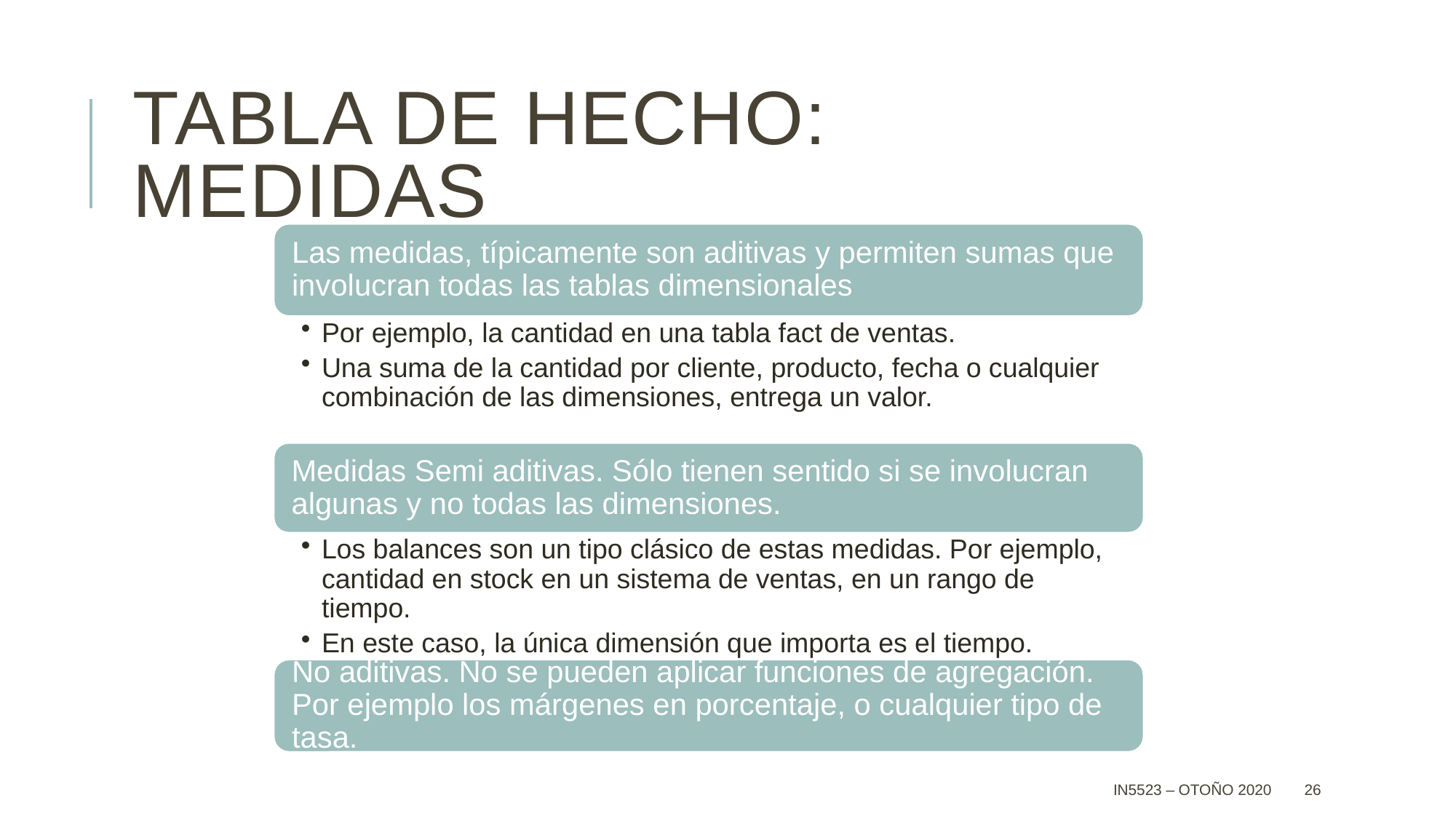

# Tabla de Hecho: Medidas
Las medidas, típicamente son aditivas y permiten sumas que involucran todas las tablas dimensionales
Por ejemplo, la cantidad en una tabla fact de ventas.
Una suma de la cantidad por cliente, producto, fecha o cualquier combinación de las dimensiones, entrega un valor.
Medidas Semi aditivas. Sólo tienen sentido si se involucran algunas y no todas las dimensiones.
Los balances son un tipo clásico de estas medidas. Por ejemplo, cantidad en stock en un sistema de ventas, en un rango de tiempo.
En este caso, la única dimensión que importa es el tiempo.
No aditivas. No se pueden aplicar funciones de agregación. Por ejemplo los márgenes en porcentaje, o cualquier tipo de tasa.
IN5523 – Otoño 2020
26